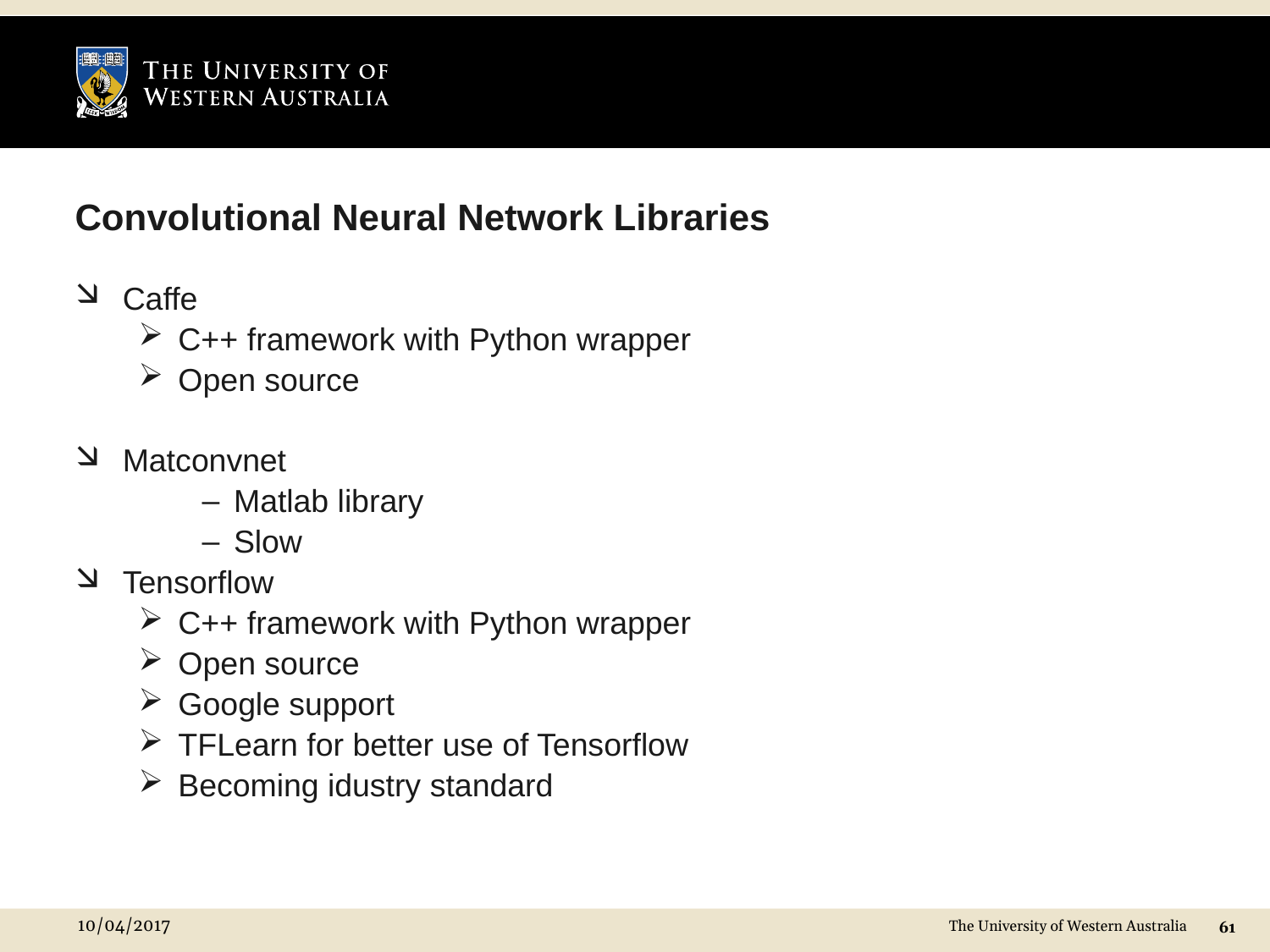

# Convolutional Neural Network Libraries
Caffe
C++ framework with Python wrapper
Open source

Matconvnet
Matlab library
Slow
Tensorflow
C++ framework with Python wrapper
Open source
Google support
TFLearn for better use of Tensorflow
Becoming idustry standard

10/04/2017
   61